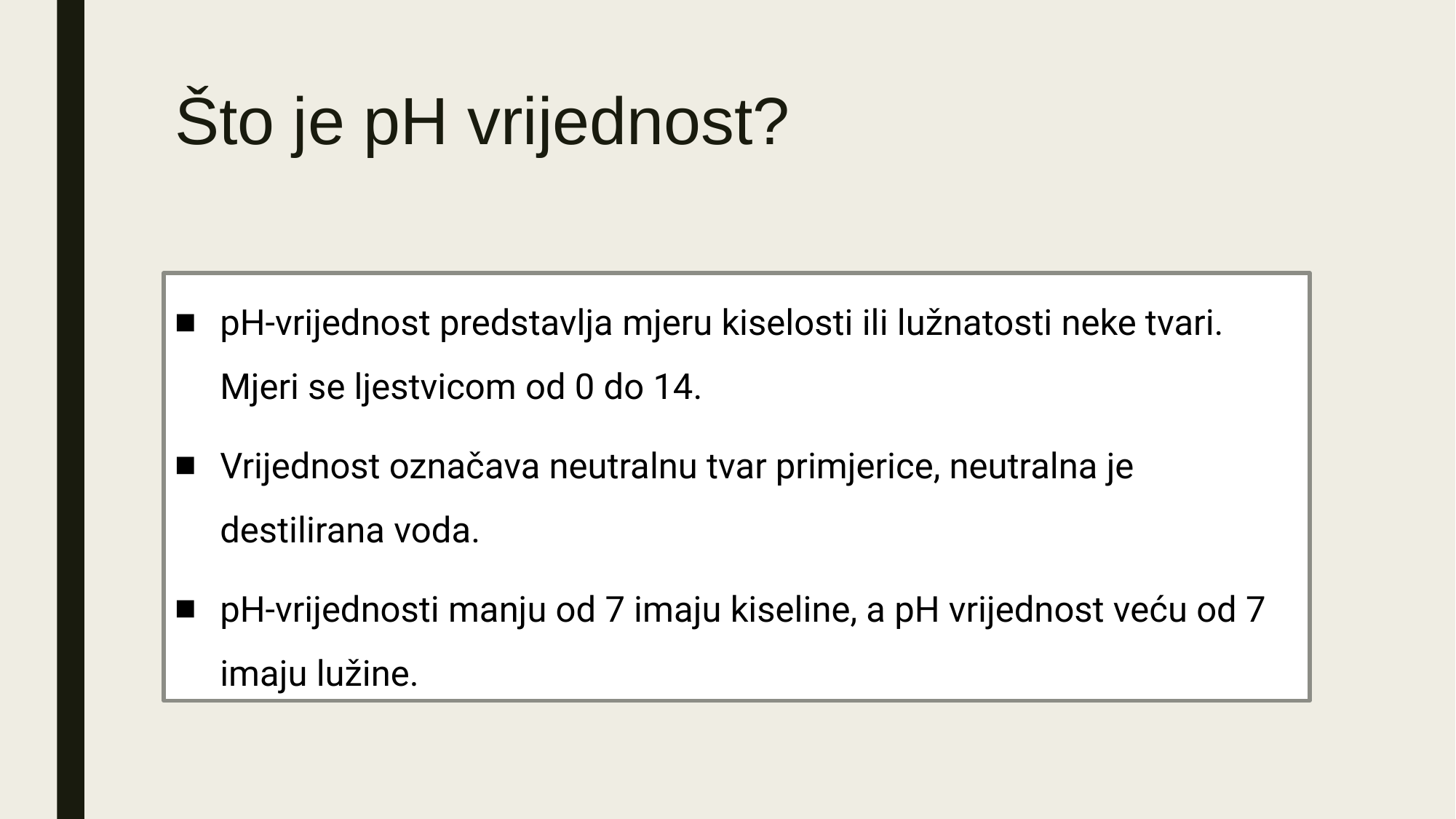

# Što je pH vrijednost?
pH-vrijednost predstavlja mjeru kiselosti ili lužnatosti neke tvari.
Mjeri se ljestvicom od 0 do 14.
Vrijednost označava neutralnu tvar primjerice, neutralna je destilirana voda.
pH-vrijednosti manju od 7 imaju kiseline, a pH vrijednost veću od 7 imaju lužine.